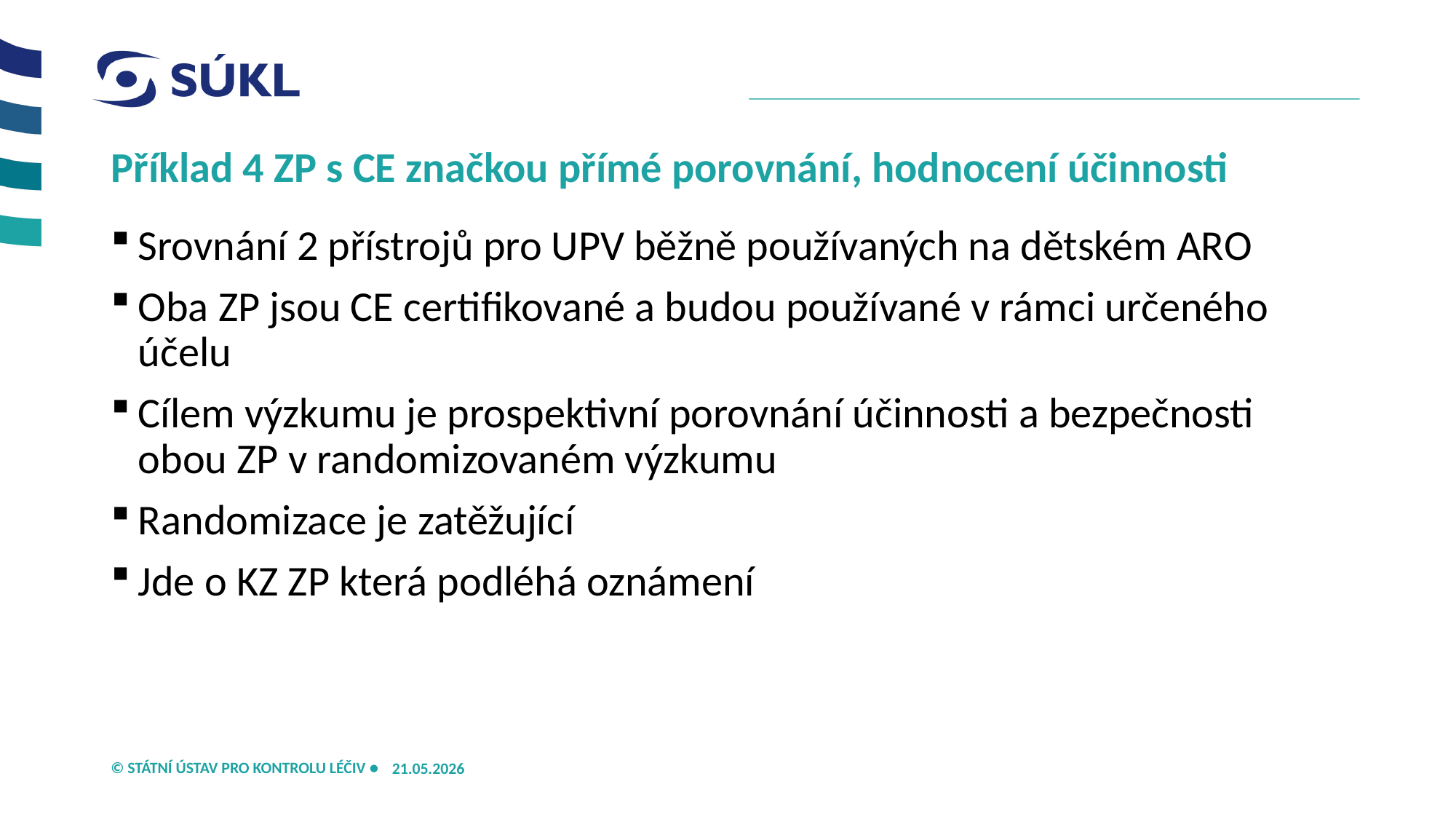

# Příklad 4 ZP s CE značkou přímé porovnání, hodnocení účinnosti
Srovnání 2 přístrojů pro UPV běžně používaných na dětském ARO
Oba ZP jsou CE certifikované a budou používané v rámci určeného účelu
Cílem výzkumu je prospektivní porovnání účinnosti a bezpečnosti obou ZP v randomizovaném výzkumu
Randomizace je zatěžující
Jde o KZ ZP která podléhá oznámení
21.05.2026